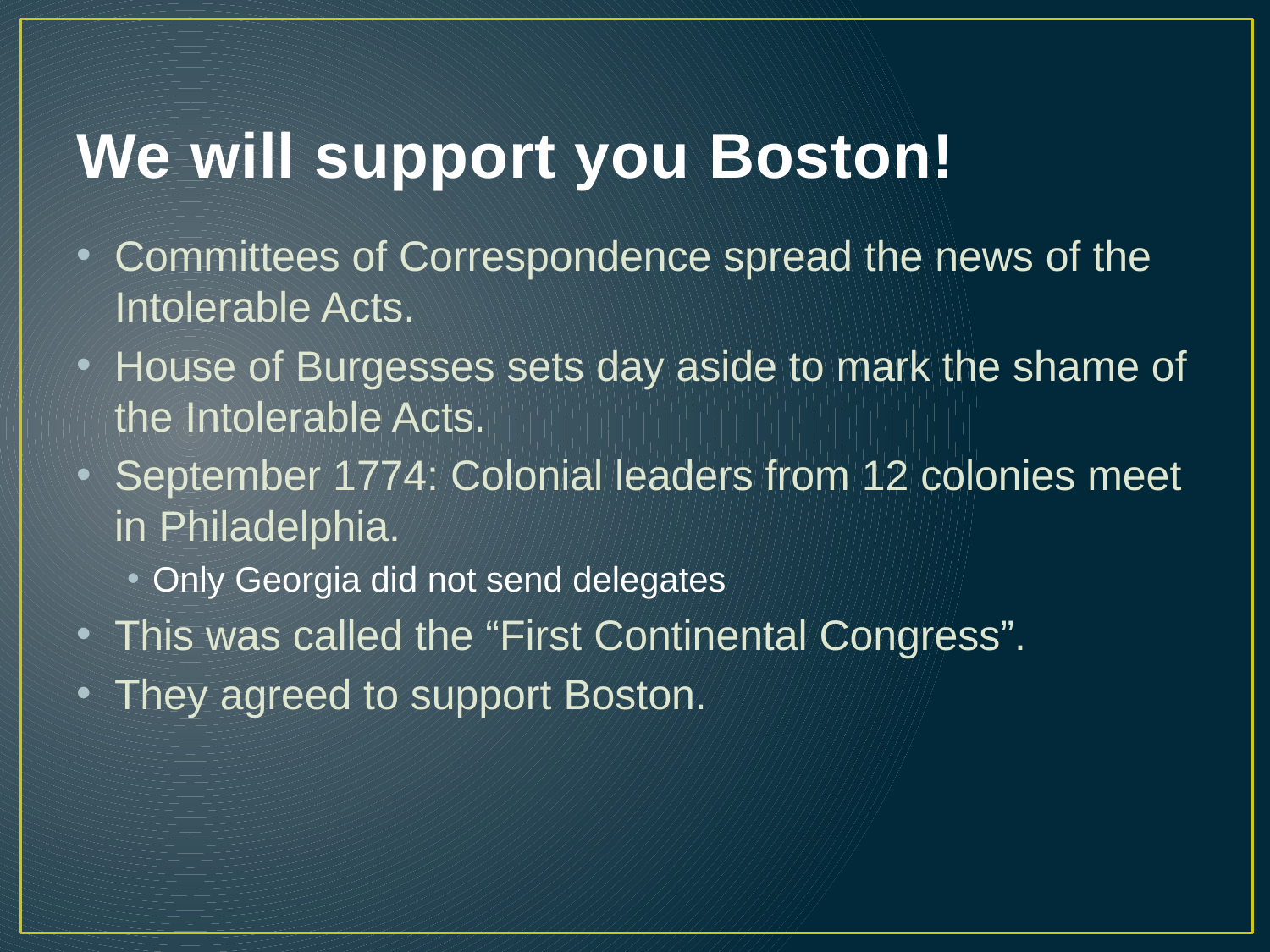

# We will support you Boston!
Committees of Correspondence spread the news of the Intolerable Acts.
House of Burgesses sets day aside to mark the shame of the Intolerable Acts.
September 1774: Colonial leaders from 12 colonies meet in Philadelphia.
Only Georgia did not send delegates
This was called the “First Continental Congress”.
They agreed to support Boston.